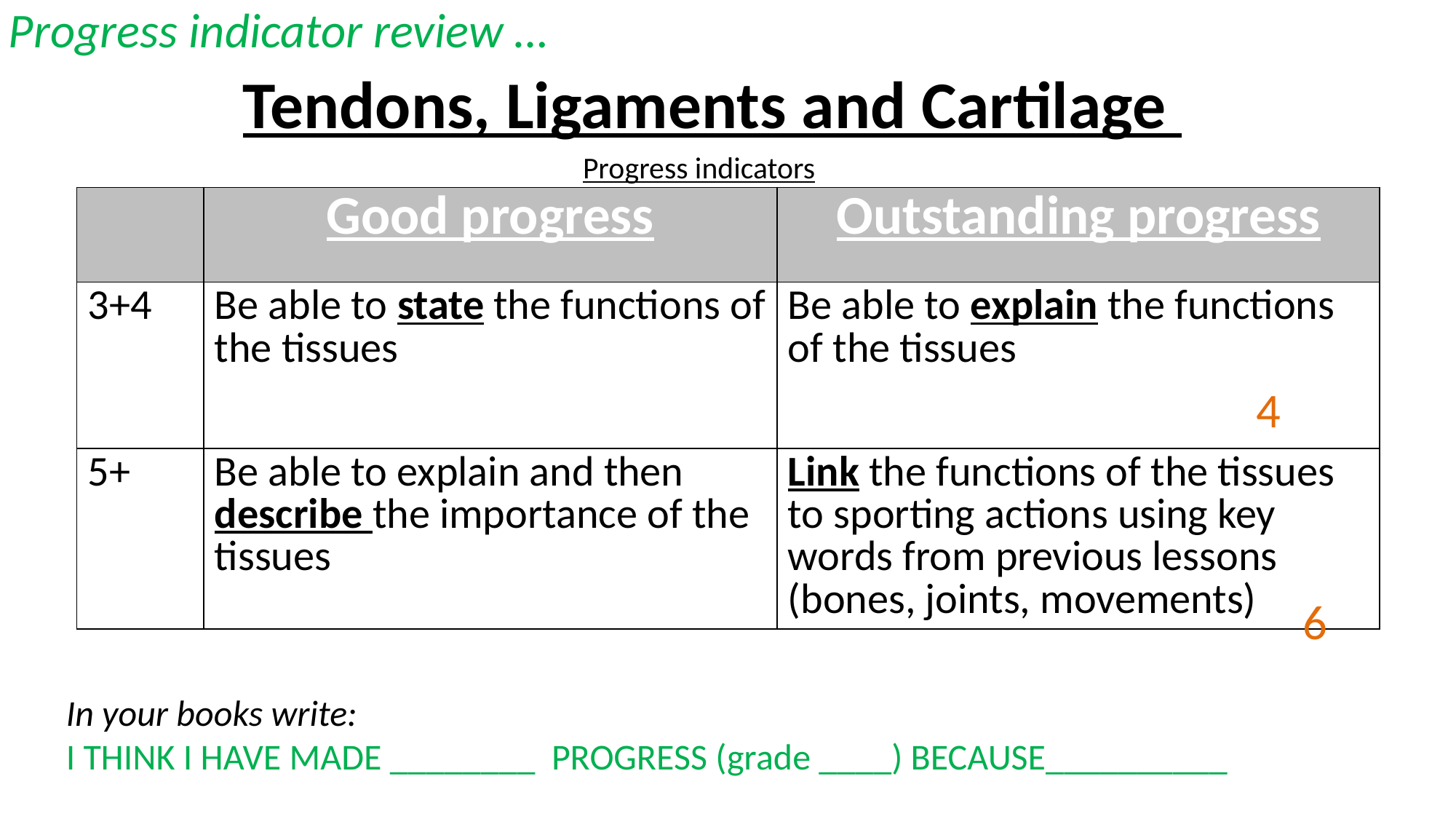

Progress indicator review …
# Tendons, Ligaments and Cartilage
Progress indicators

|  | Good progress | Outstanding progress |
| --- | --- | --- |
| 3+4 | Be able to state the functions of the tissues | Be able to explain the functions of the tissues |
| 5+ | Be able to explain and then describe the importance of the tissues | Link the functions of the tissues to sporting actions using key words from previous lessons (bones, joints, movements) |
4
6
In your books write:
I THINK I HAVE MADE ________  PROGRESS (grade ____) BECAUSE__________